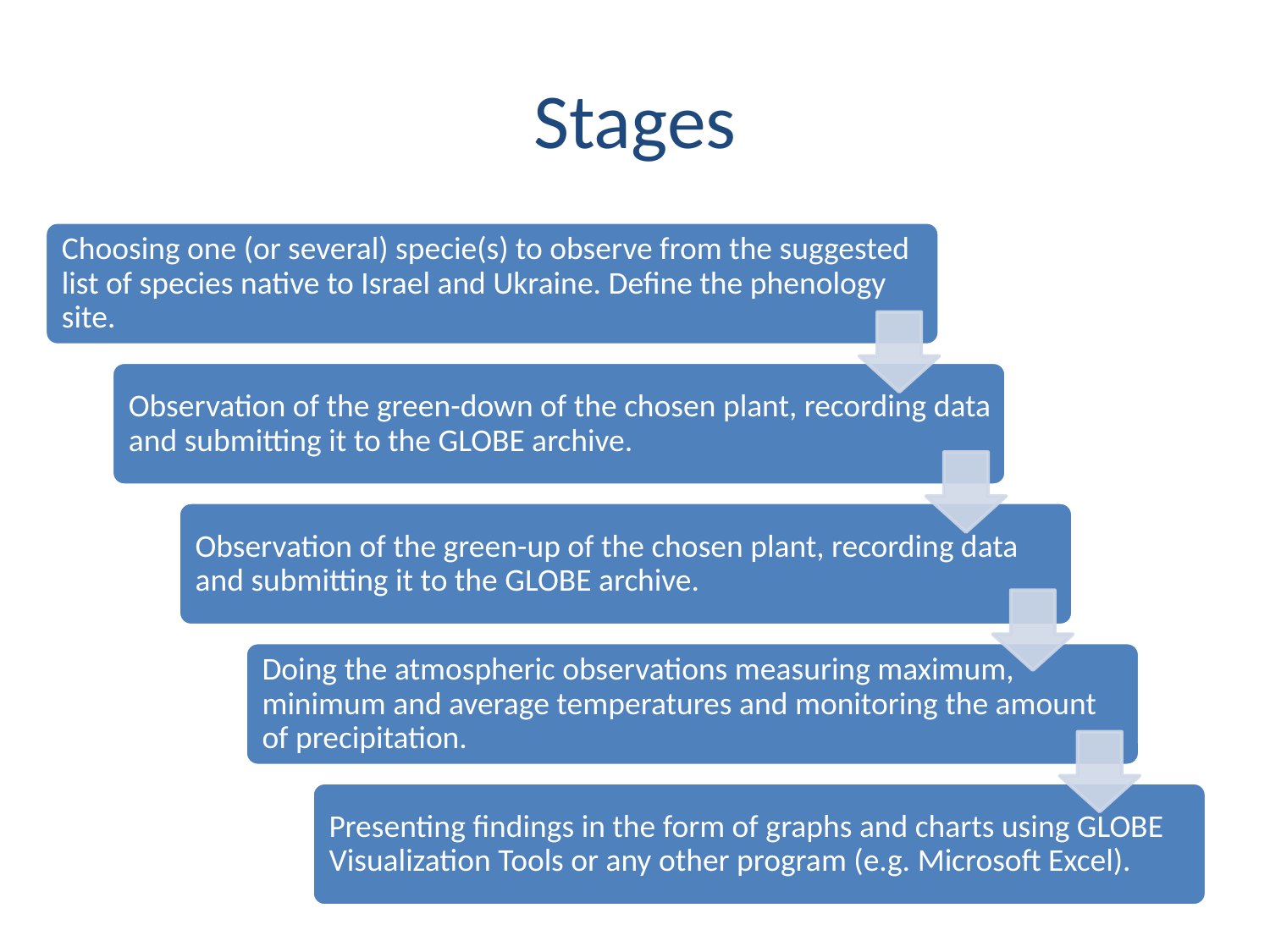

# Stages
Choosing one (or several) specie(s) to observe from the suggested list of species native to Israel and Ukraine. Define the phenology site.
Observation of the green-down of the chosen plant, recording data and submitting it to the GLOBE archive.
Observation of the green-up of the chosen plant, recording data and submitting it to the GLOBE archive.
Doing the atmospheric observations measuring maximum, minimum and average temperatures and monitoring the amount of precipitation.
Presenting findings in the form of graphs and charts using GLOBE Visualization Tools or any other program (e.g. Microsoft Excel).